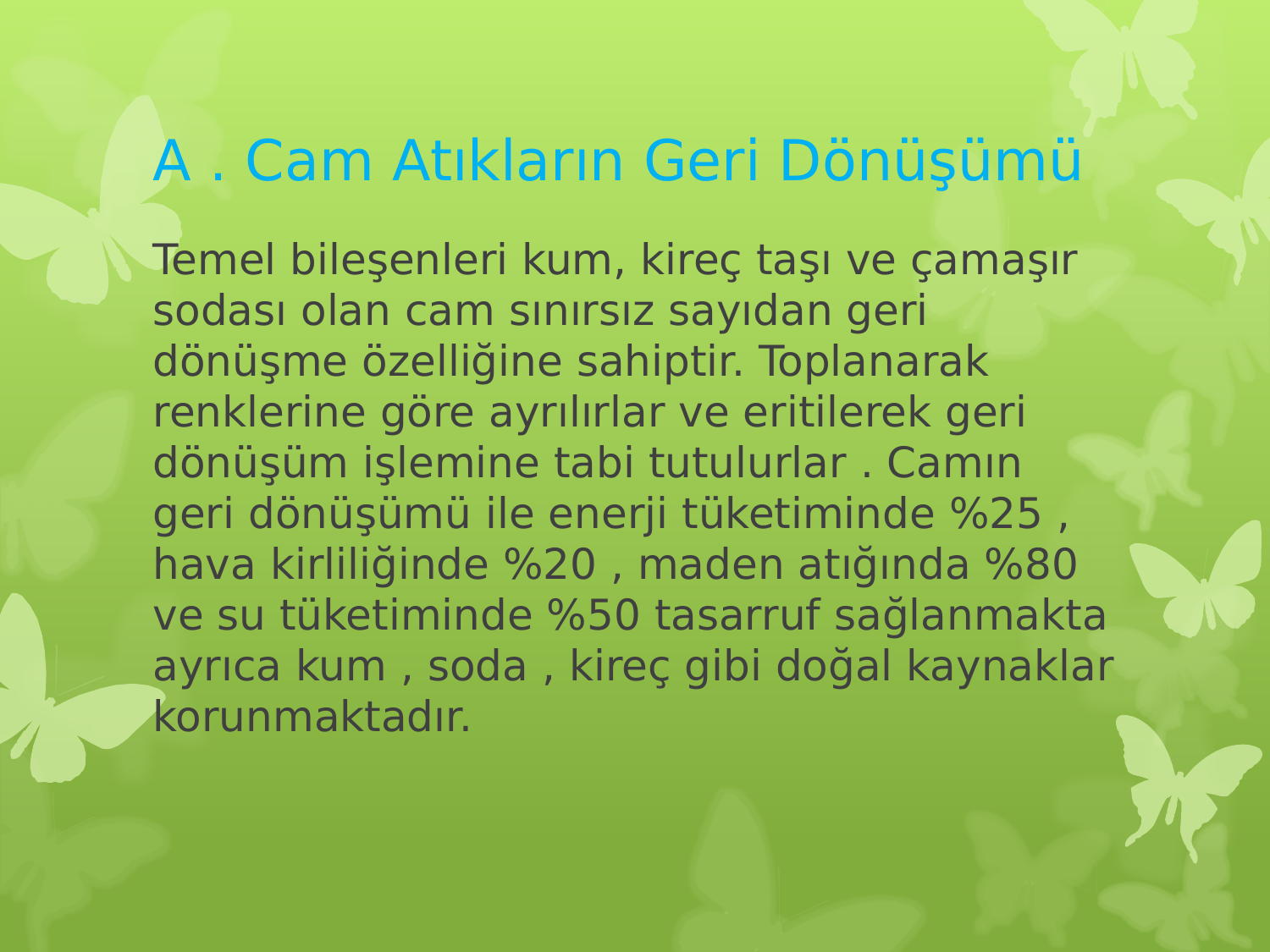

Temel bileşenleri kum, kireç taşı ve çamaşır sodası olan cam sınırsız sayıdan geri dönüşme özelliğine sahiptir. Toplanarak renklerine göre ayrılırlar ve eritilerek geri dönüşüm işlemine tabi tutulurlar . Camın geri dönüşümü ile enerji tüketiminde %25 , hava kirliliğinde %20 , maden atığında %80 ve su tüketiminde %50 tasarruf sağlanmakta ayrıca kum , soda , kireç gibi doğal kaynaklar korunmaktadır.
# A . Cam Atıkların Geri Dönüşümü